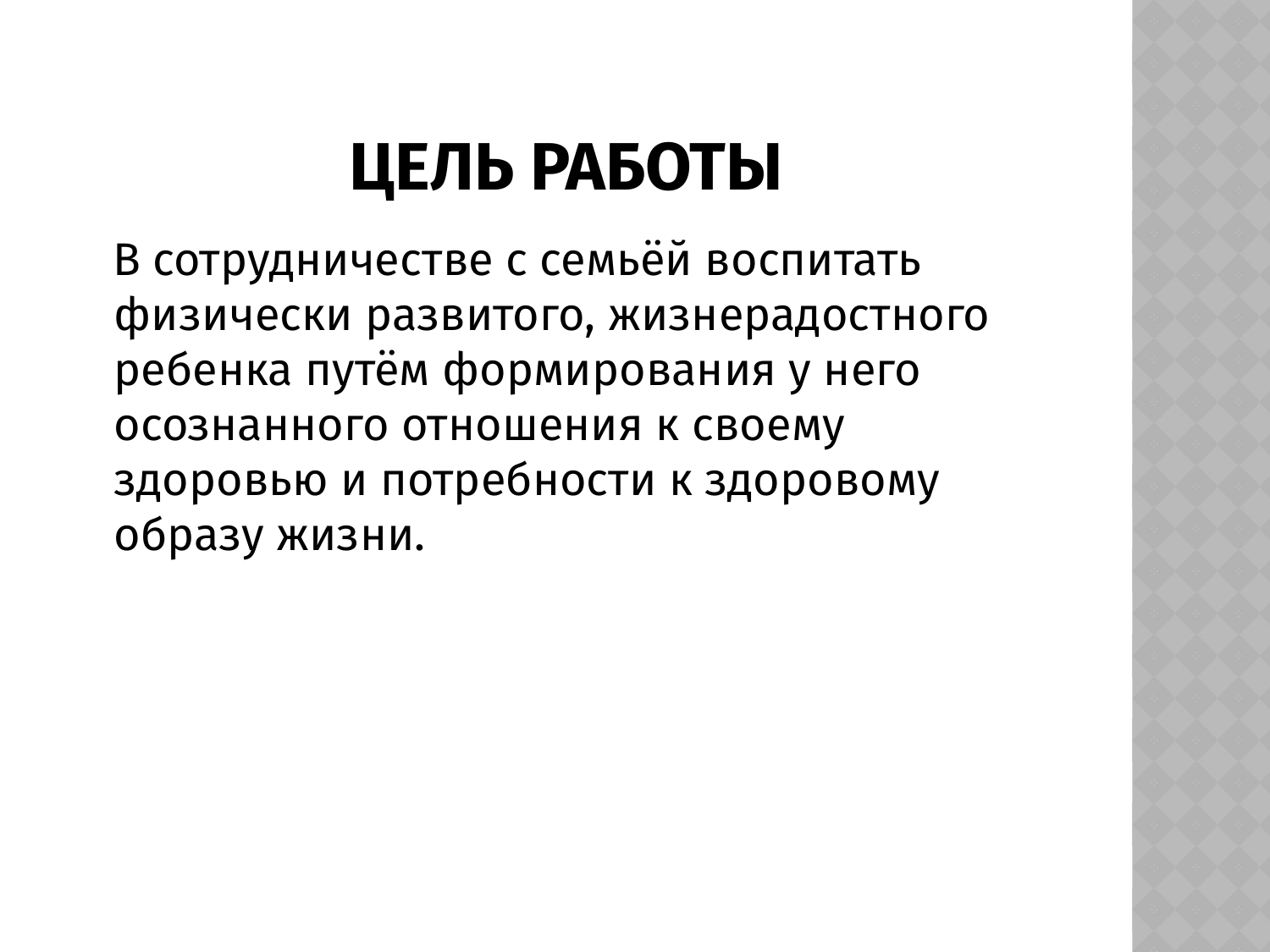

# Цель работы
   В сотрудничестве с семьёй воспитать физически развитого, жизнерадостного ребенка путём формирования у него осознанного отношения к своему здоровью и потребности к здоровому образу жизни.